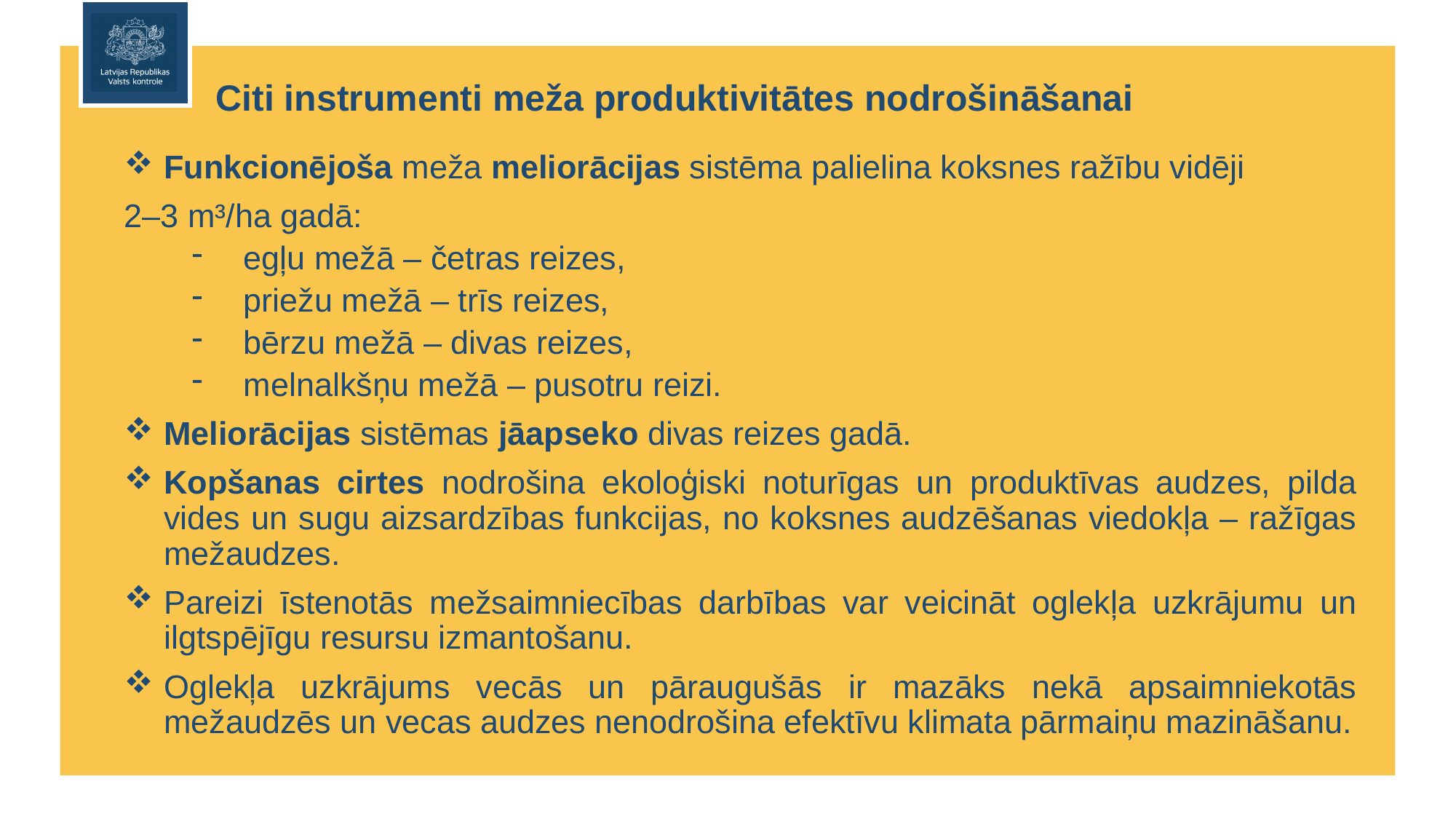

Citi instrumenti meža produktivitātes nodrošināšanai
Funkcionējoša meža meliorācijas sistēma palielina koksnes ražību vidēji
2–3 m³/ha gadā:
egļu mežā – četras reizes,
priežu mežā – trīs reizes,
bērzu mežā – divas reizes,
melnalkšņu mežā – pusotru reizi.
Meliorācijas sistēmas jāapseko divas reizes gadā.
Kopšanas cirtes nodrošina ekoloģiski noturīgas un produktīvas audzes, pilda vides un sugu aizsardzības funkcijas, no koksnes audzēšanas viedokļa – ražīgas mežaudzes.
Pareizi īstenotās mežsaimniecības darbības var veicināt oglekļa uzkrājumu un ilgtspējīgu resursu izmantošanu.
Oglekļa uzkrājums vecās un pāraugušās ir mazāks nekā apsaimniekotās mežaudzēs un vecas audzes nenodrošina efektīvu klimata pārmaiņu mazināšanu.